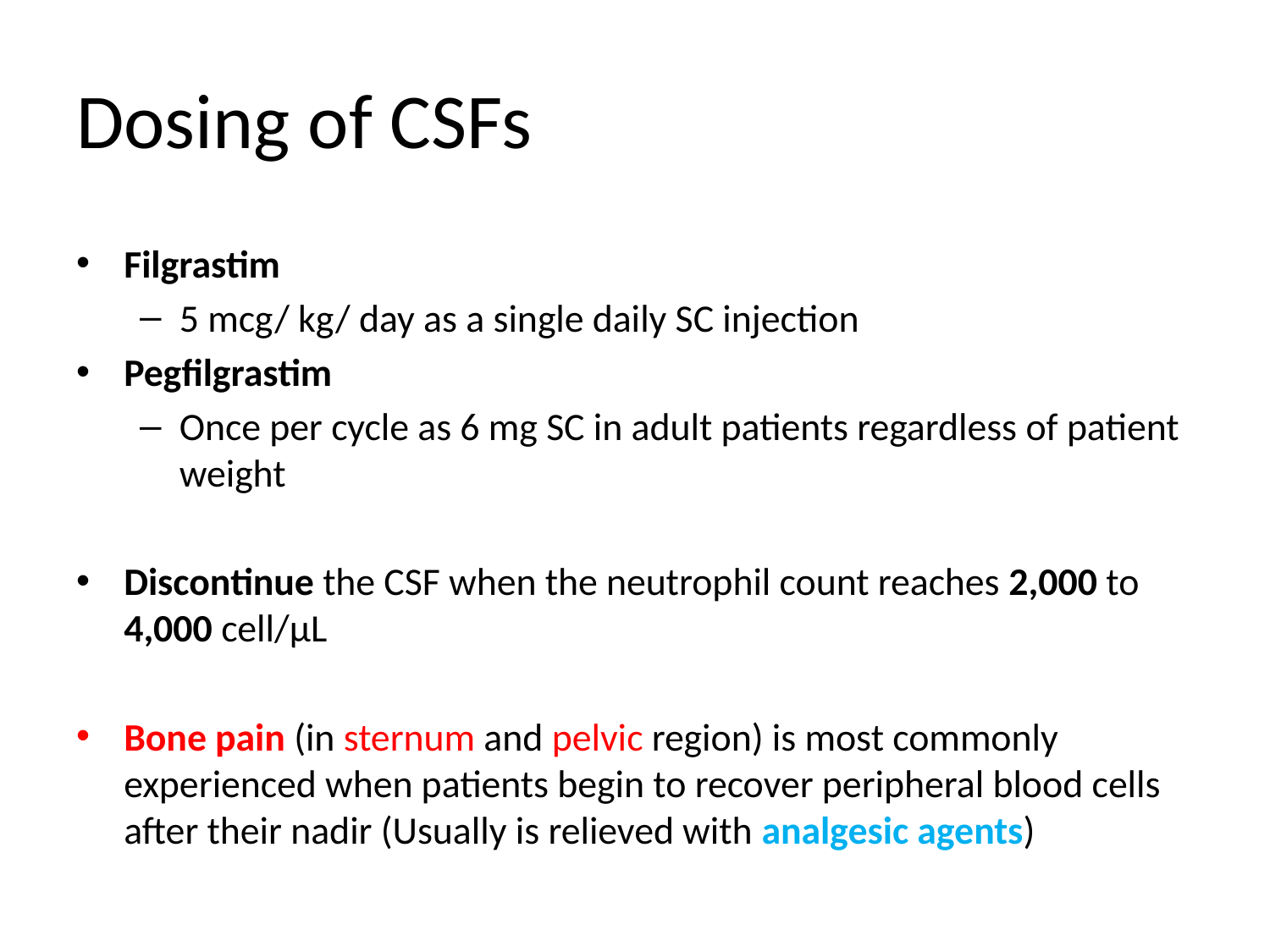

# Dosing of CSFs
Filgrastim
5 mcg/ kg/ day as a single daily SC injection
Pegfilgrastim
Once per cycle as 6 mg SC in adult patients regardless of patient weight

Discontinue the CSF when the neutrophil count reaches 2,000 to 4,000 cell/µL

Bone pain (in sternum and pelvic region) is most commonly experienced when patients begin to recover peripheral blood cells after their nadir (Usually is relieved with analgesic agents)